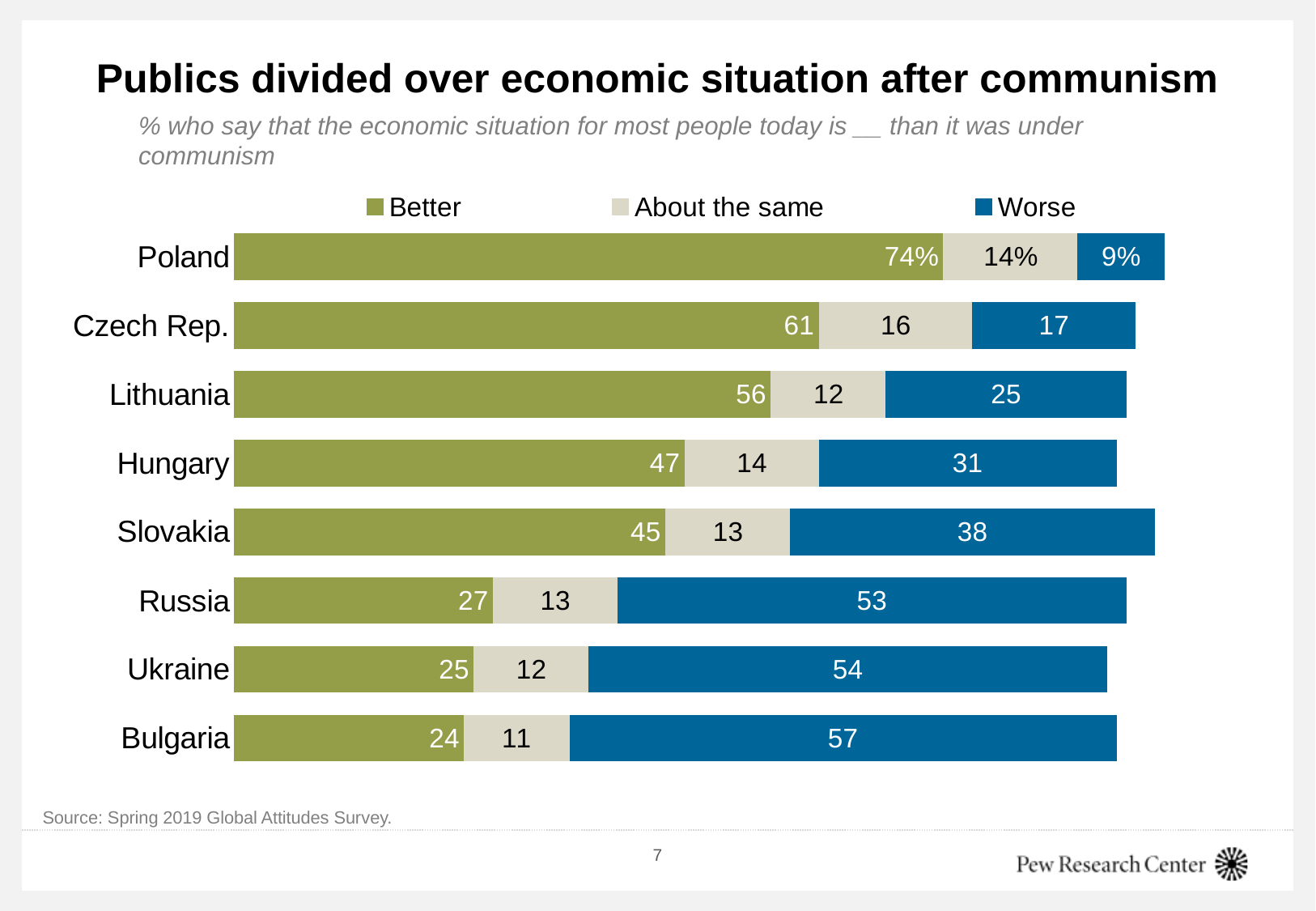

# Publics divided over economic situation after communism
% who say that the economic situation for most people today is __ than it was under communism

### Chart

| Category | Better | About the same | Worse |
|---|---|---|---|
| Poland | 74.0 | 14.0 | 9.0 |
| Czech Rep. | 61.0 | 16.0 | 17.0 |
| Lithuania | 56.0 | 12.0 | 25.0 |
| Hungary | 47.0 | 14.0 | 31.0 |
| Slovakia | 45.0 | 13.0 | 38.0 |
| Russia | 27.0 | 13.0 | 53.0 |
| Ukraine | 25.0 | 12.0 | 54.0 |
| Bulgaria | 24.0 | 11.0 | 57.0 |
Source: Spring 2019 Global Attitudes Survey.
7